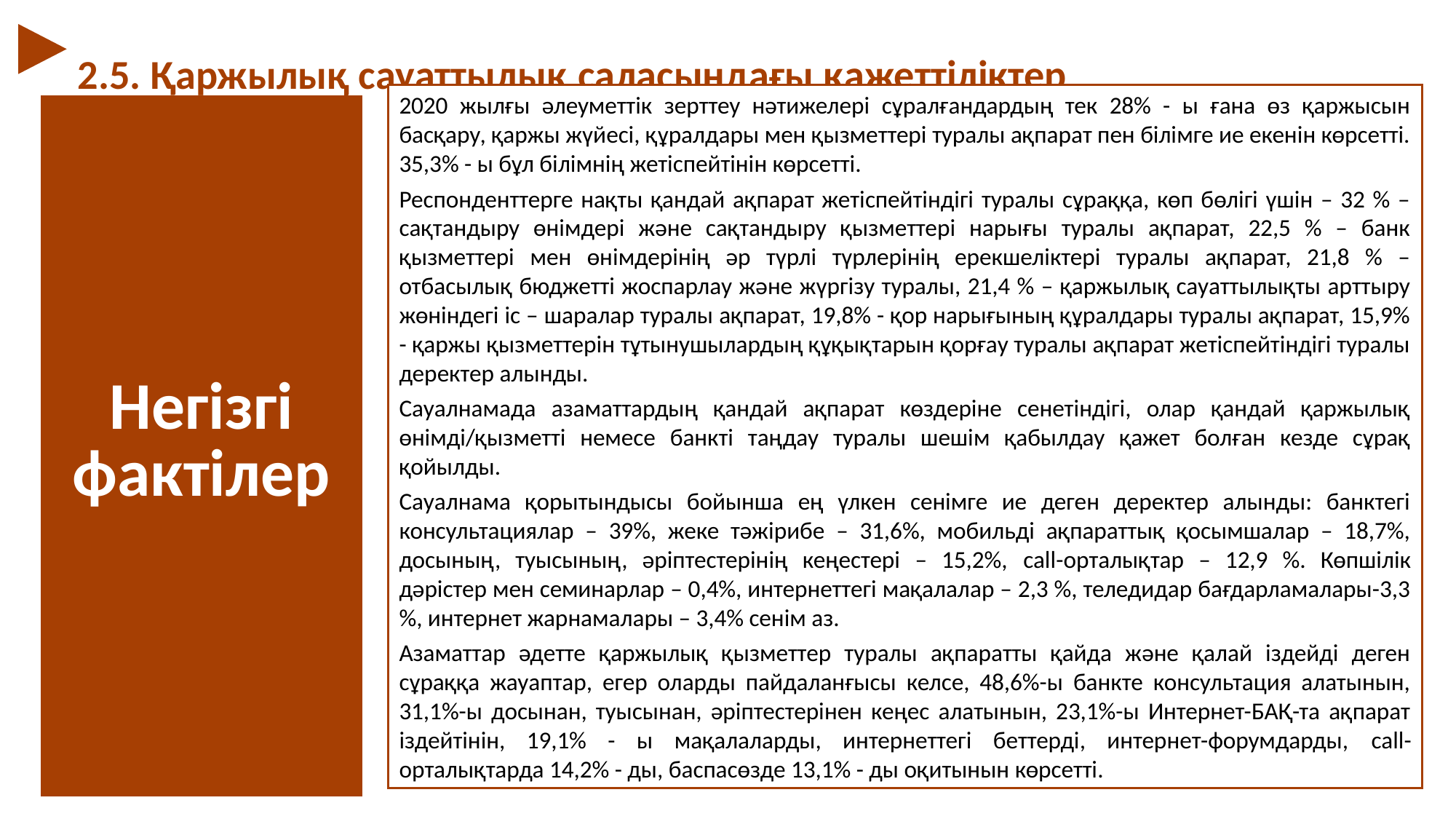

2.5. Қаржылық сауаттылық саласындағы қажеттіліктер

2020 жылғы әлеуметтік зерттеу нәтижелері сұралғандардың тек 28% - ы ғана өз қаржысын басқару, қаржы жүйесі, құралдары мен қызметтері туралы ақпарат пен білімге ие екенін көрсетті. 35,3% - ы бұл білімнің жетіспейтінін көрсетті.
Респонденттерге нақты қандай ақпарат жетіспейтіндігі туралы сұраққа, көп бөлігі үшін – 32 % – сақтандыру өнімдері және сақтандыру қызметтері нарығы туралы ақпарат, 22,5 % – банк қызметтері мен өнімдерінің әр түрлі түрлерінің ерекшеліктері туралы ақпарат, 21,8 % – отбасылық бюджетті жоспарлау және жүргізу туралы, 21,4 % – қаржылық сауаттылықты арттыру жөніндегі іс – шаралар туралы ақпарат, 19,8% - қор нарығының құралдары туралы ақпарат, 15,9% - қаржы қызметтерін тұтынушылардың құқықтарын қорғау туралы ақпарат жетіспейтіндігі туралы деректер алынды.
Сауалнамада азаматтардың қандай ақпарат көздеріне сенетіндігі, олар қандай қаржылық өнімді/қызметті немесе банкті таңдау туралы шешім қабылдау қажет болған кезде сұрақ қойылды.
Сауалнама қорытындысы бойынша ең үлкен сенімге ие деген деректер алынды: банктегі консультациялар – 39%, жеке тәжірибе – 31,6%, мобильді ақпараттық қосымшалар – 18,7%, досының, туысының, әріптестерінің кеңестері – 15,2%, call-орталықтар – 12,9 %. Көпшілік дәрістер мен семинарлар – 0,4%, интернеттегі мақалалар – 2,3 %, теледидар бағдарламалары-3,3 %, интернет жарнамалары – 3,4% сенім аз.
Азаматтар әдетте қаржылық қызметтер туралы ақпаратты қайда және қалай іздейді деген сұраққа жауаптар, егер оларды пайдаланғысы келсе, 48,6%-ы банкте консультация алатынын, 31,1%-ы досынан, туысынан, әріптестерінен кеңес алатынын, 23,1%-ы Интернет-БАҚ-та ақпарат іздейтінін, 19,1% - ы мақалаларды, интернеттегі беттерді, интернет-форумдарды, call-орталықтарда 14,2% - ды, баспасөзде 13,1% - ды оқитынын көрсетті.
| Негізгі фактілер |
| --- |